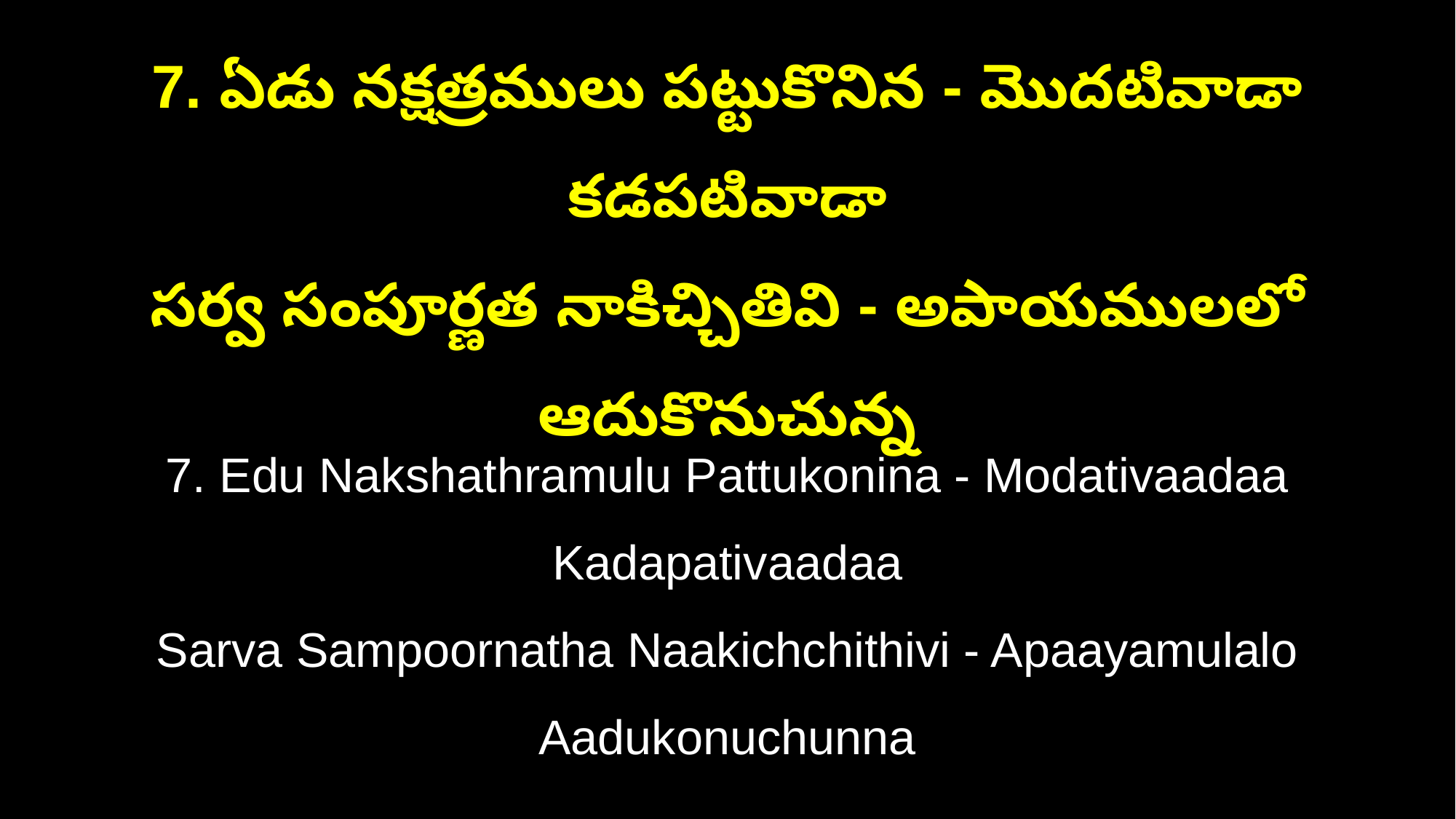

7. ఏడు నక్షత్రములు పట్టుకొనిన - మొదటివాడా కడపటివాడా
సర్వ సంపూర్ణత నాకిచ్చితివి - అపాయములలో ఆదుకొనుచున్న
7. Edu Nakshathramulu Pattukonina - Modativaadaa Kadapativaadaa
Sarva Sampoornatha Naakichchithivi - Apaayamulalo Aadukonuchunna